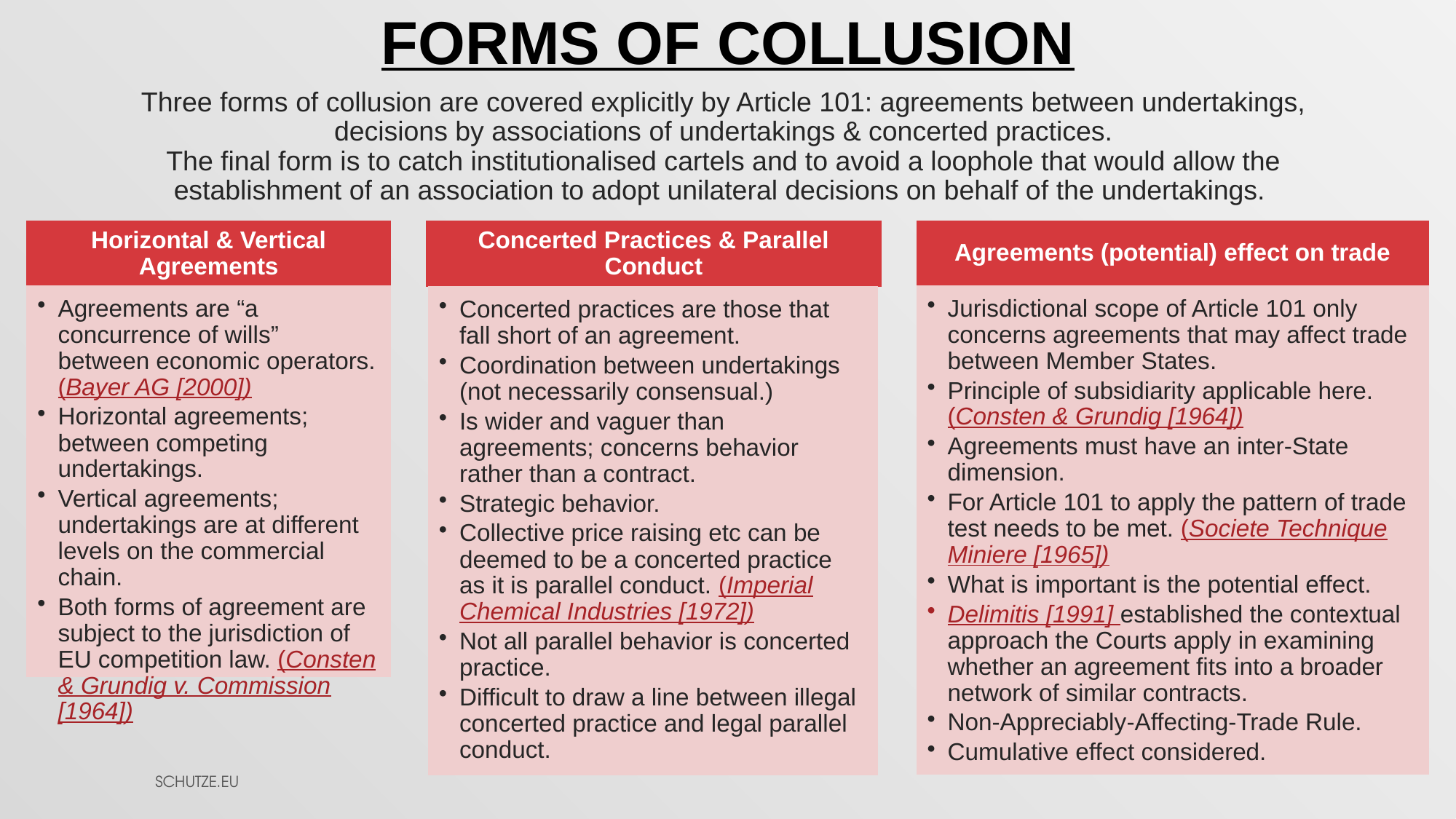

# Forms of collusion
Three forms of collusion are covered explicitly by Article 101: agreements between undertakings, decisions by associations of undertakings & concerted practices.
The final form is to catch institutionalised cartels and to avoid a loophole that would allow the establishment of an association to adopt unilateral decisions on behalf of the undertakings.

Horizontal & Vertical Agreements
Concerted Practices & Parallel Conduct
Agreements (potential) effect on trade
Agreements are “a concurrence of wills” between economic operators. (Bayer AG [2000])
Horizontal agreements; between competing undertakings.
Vertical agreements; undertakings are at different levels on the commercial chain.
Both forms of agreement are subject to the jurisdiction of EU competition law. (Consten & Grundig v. Commission [1964])
Jurisdictional scope of Article 101 only concerns agreements that may affect trade between Member States.
Principle of subsidiarity applicable here. (Consten & Grundig [1964])
Agreements must have an inter-State dimension.
For Article 101 to apply the pattern of trade test needs to be met. (Societe Technique Miniere [1965])
What is important is the potential effect.
Delimitis [1991] established the contextual approach the Courts apply in examining whether an agreement fits into a broader network of similar contracts.
Non-Appreciably-Affecting-Trade Rule.
Cumulative effect considered.
Concerted practices are those that fall short of an agreement.
Coordination between undertakings (not necessarily consensual.)
Is wider and vaguer than agreements; concerns behavior rather than a contract.
Strategic behavior.
Collective price raising etc can be deemed to be a concerted practice as it is parallel conduct. (Imperial Chemical Industries [1972])
Not all parallel behavior is concerted practice.
Difficult to draw a line between illegal concerted practice and legal parallel conduct.
SCHUTZE.EU